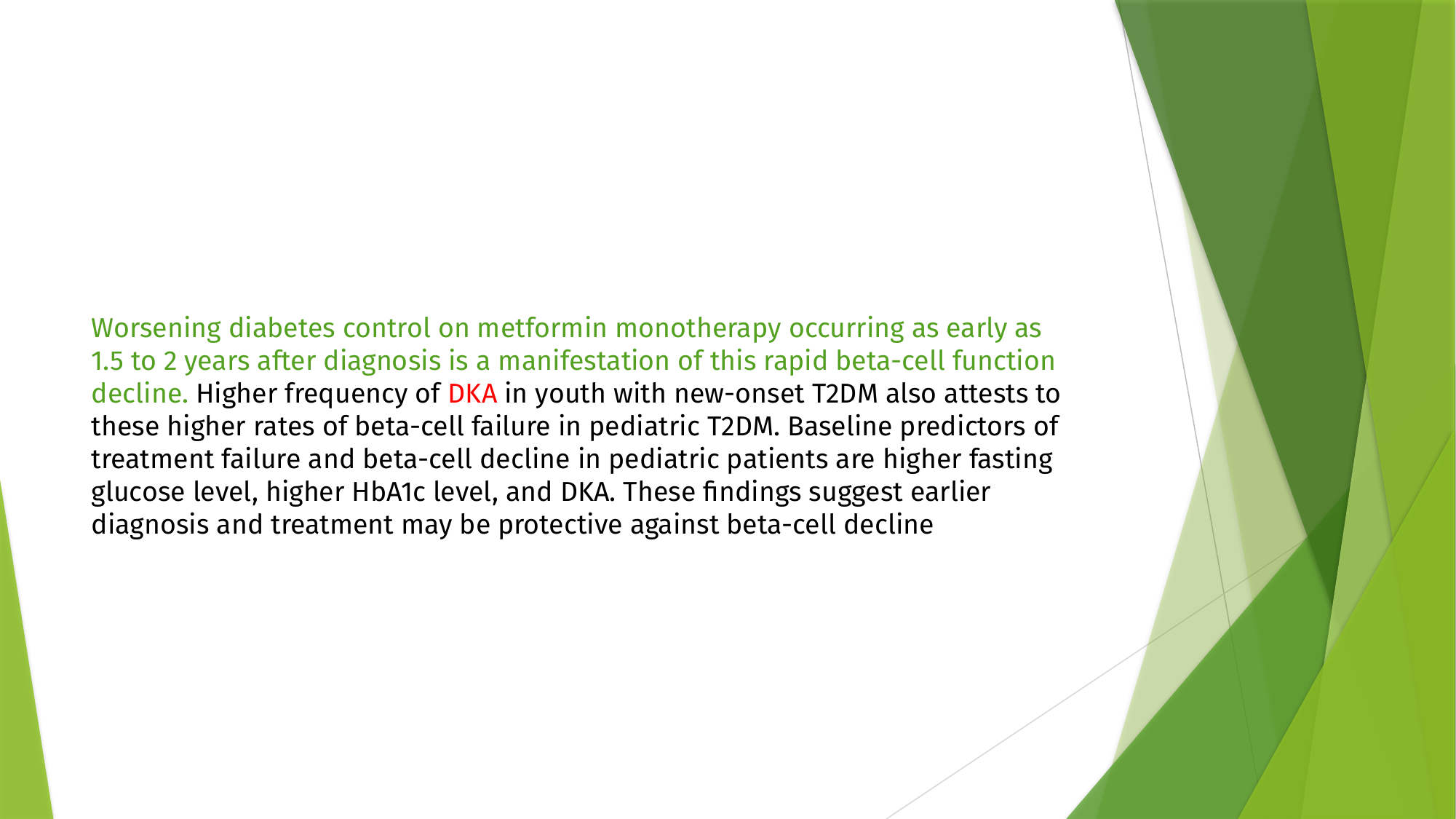

#
Worsening diabetes control on metformin monotherapy occurring as early as 1.5 to 2 years after diagnosis is a manifestation of this rapid beta-cell function decline. Higher frequency of DKA in youth with new-onset T2DM also attests to these higher rates of beta-cell failure in pediatric T2DM. Baseline predictors of treatment failure and beta-cell decline in pediatric patients are higher fasting glucose level, higher HbA1c level, and DKA. These findings suggest earlier diagnosis and treatment may be protective against beta-cell decline